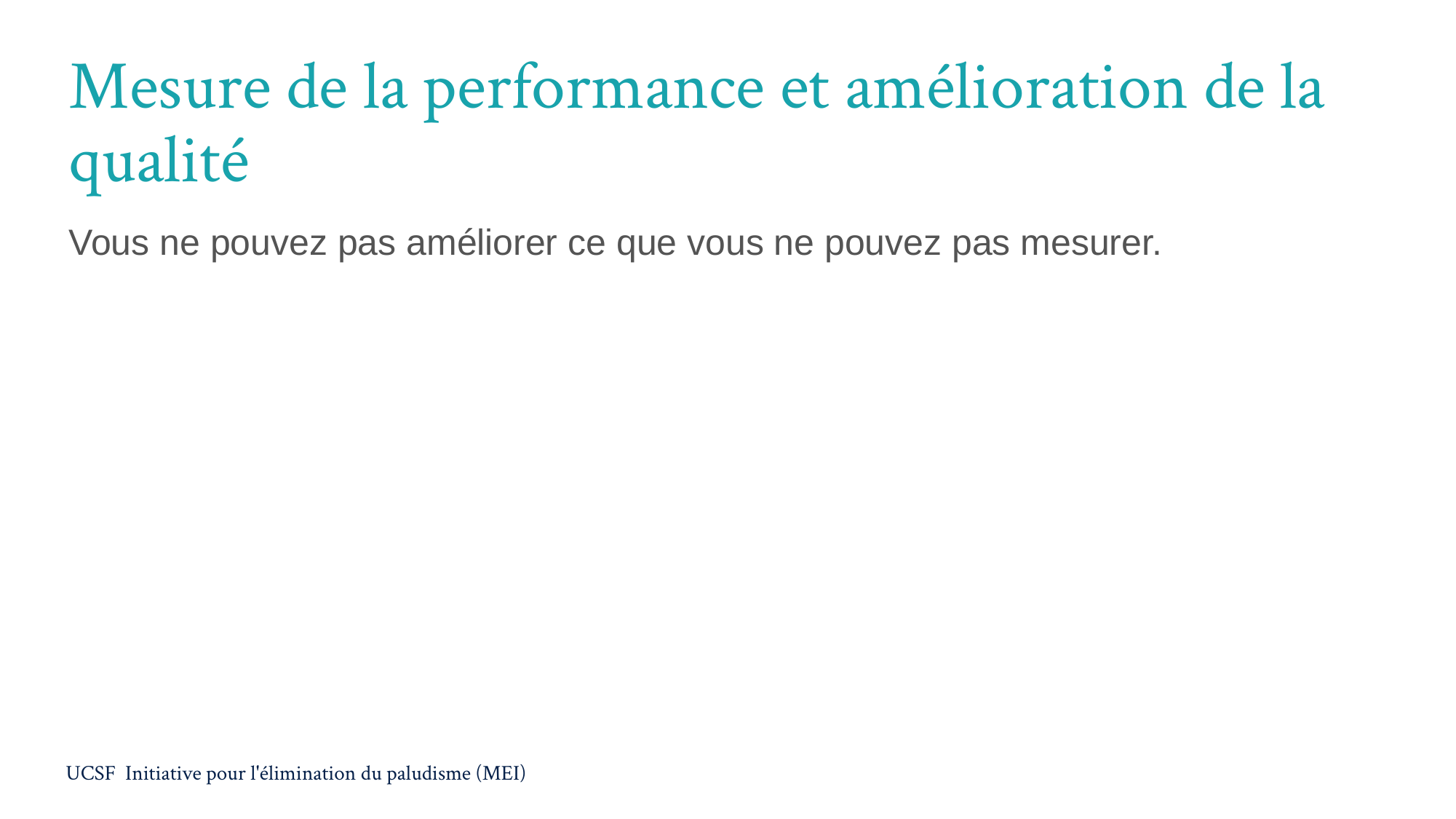

# Mesure de la performance et amélioration de la qualité
Vous ne pouvez pas améliorer ce que vous ne pouvez pas mesurer.